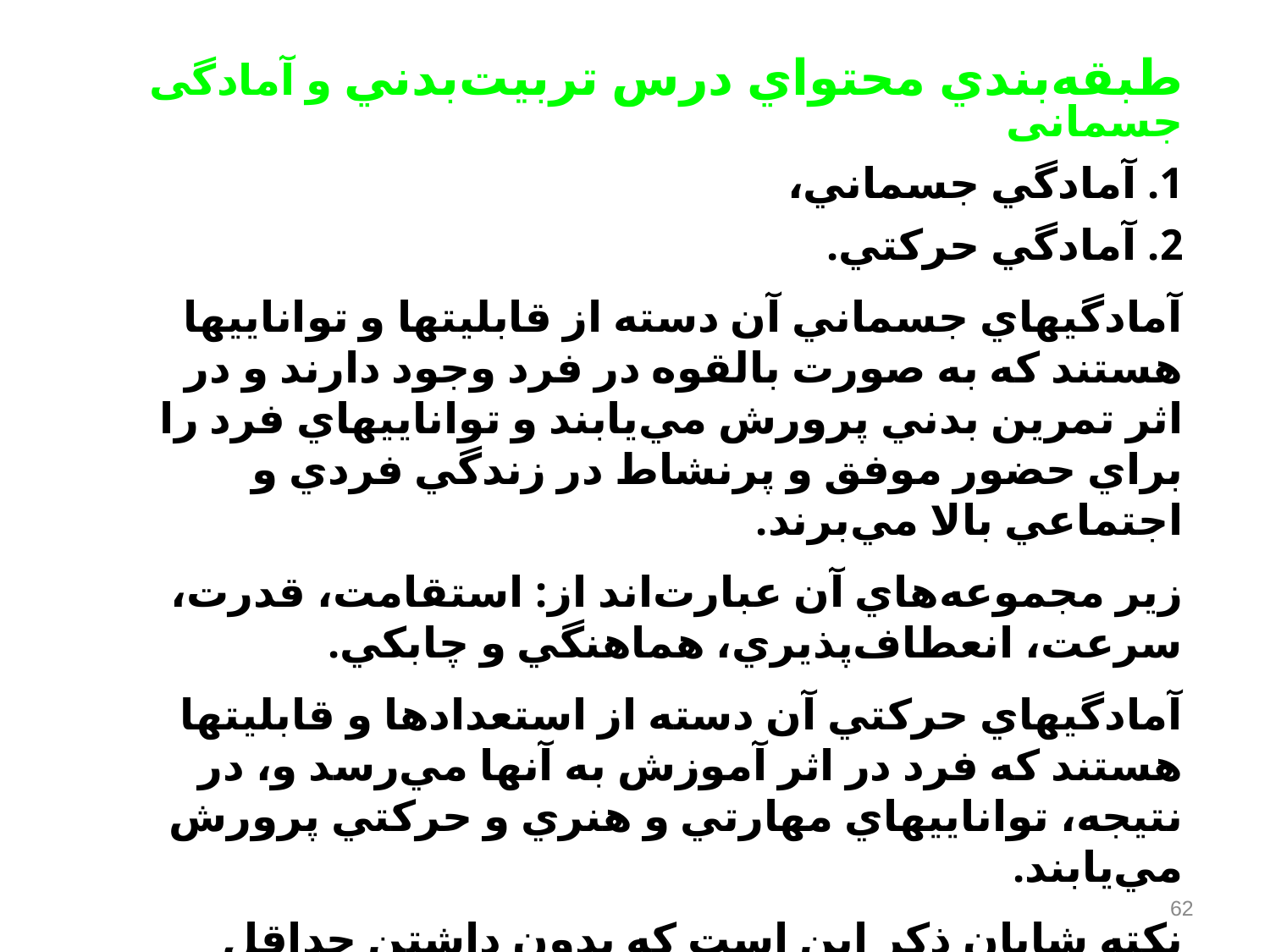

طبقه‌بندي محتواي درس تربيت‌بدني‌ و آمادگی جسمانی
1. آمادگي جسماني‌،
2. آمادگي حركتي‌.
آمادگيهاي جسماني آن دسته از قابليتها و تواناييها هستند كه به صورت بالقوه در فرد وجود دارند و در اثر تمرين بدني پرورش مي‌يابند و تواناييهاي فرد را براي حضور موفق و پرنشاط در زندگي فردي و اجتماعي بالا مي‌برند.
زير مجموعه‌هاي آن عبارت‌اند از: استقامت‌، قدرت‌، سرعت‌، انعطاف‌پذيري‌، هماهنگي و چابكي‌.
آمادگيهاي حركتي آن دسته از استعدادها و قابليتها هستند كه فرد در اثر آموزش به آنها مي‌رسد و، در نتيجه‌، تواناييهاي مهارتي و هنري و حركتي پرورش مي‌يابند.
نكته شايان ذكر اين است كه بدون داشتن حداقل آمادگيهاي جسماني موفقيت در آمادگيهاي حركتي مقدور نيست‌.
62